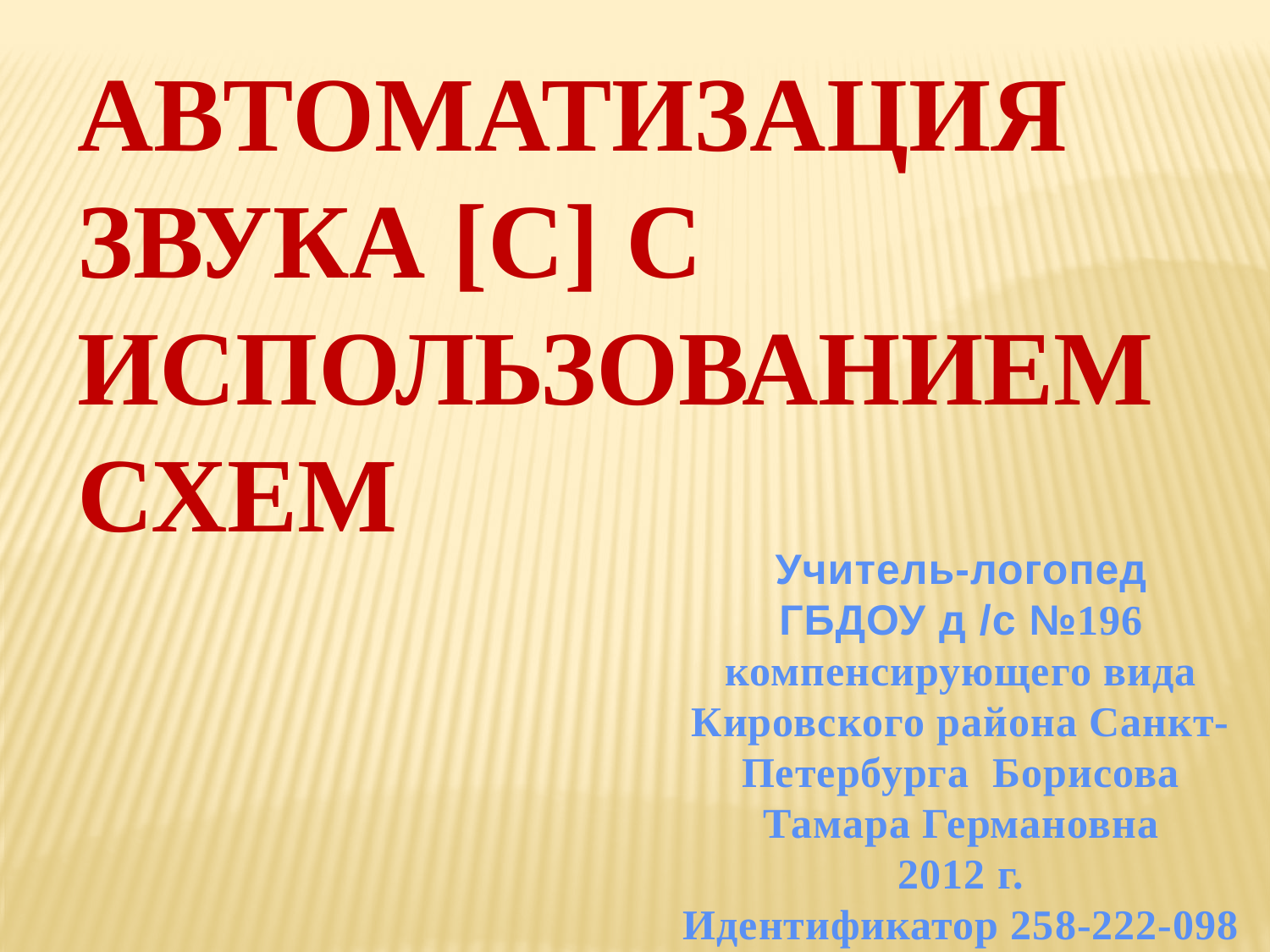

автоматизация звука [С] с использованием схем
Учитель-логопед
ГБДОУ д /с №196
компенсирующего вида Кировского района Санкт-Петербурга  Борисова Тамара Германовна
2012 г.
Идентификатор 258-222-098